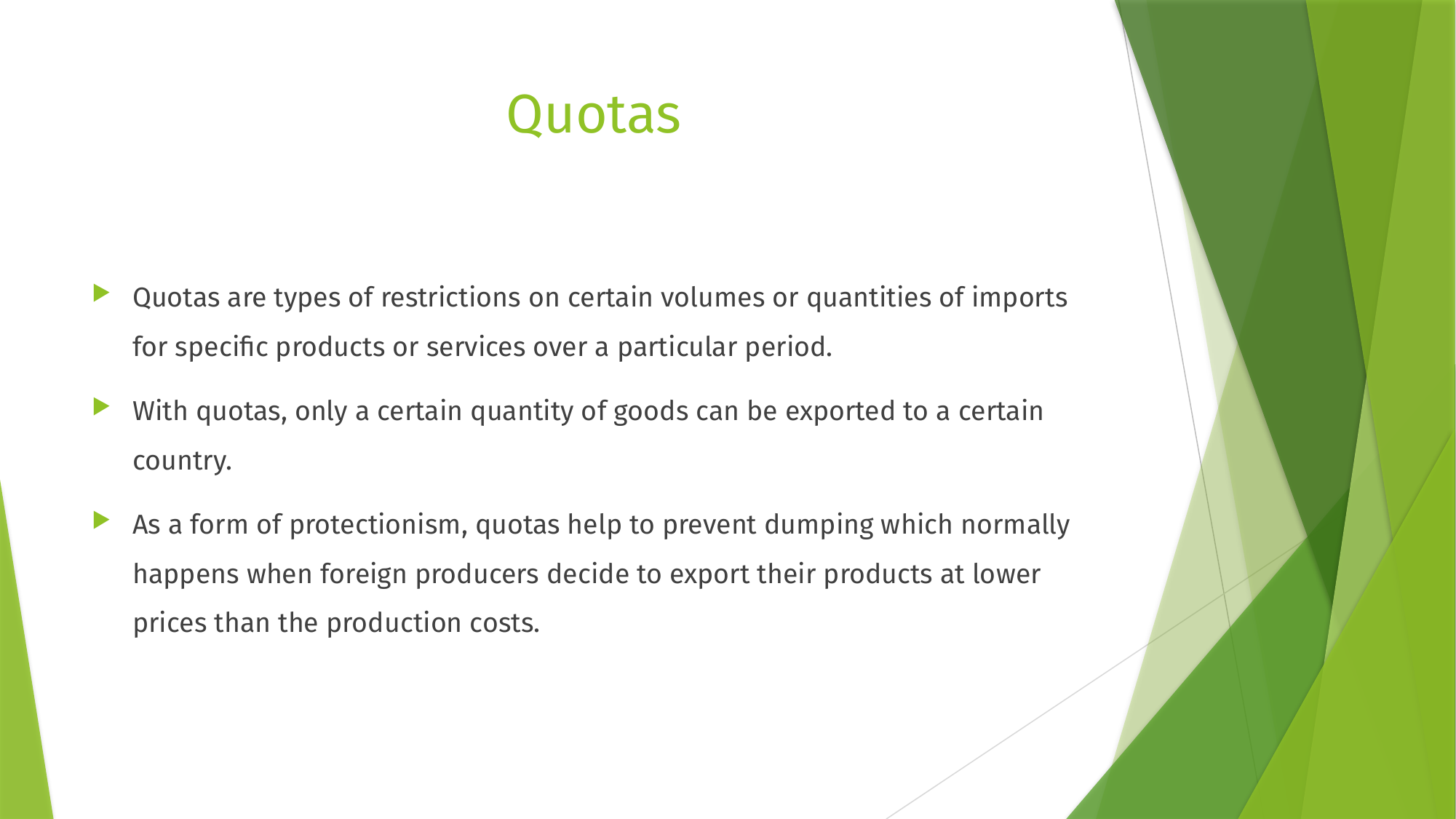

# Quotas
Quotas are types of restrictions on certain volumes or quantities of imports for specific products or services over a particular period.
With quotas, only a certain quantity of goods can be exported to a certain country.
As a form of protectionism, quotas help to prevent dumping which normally happens when foreign producers decide to export their products at lower prices than the production costs.